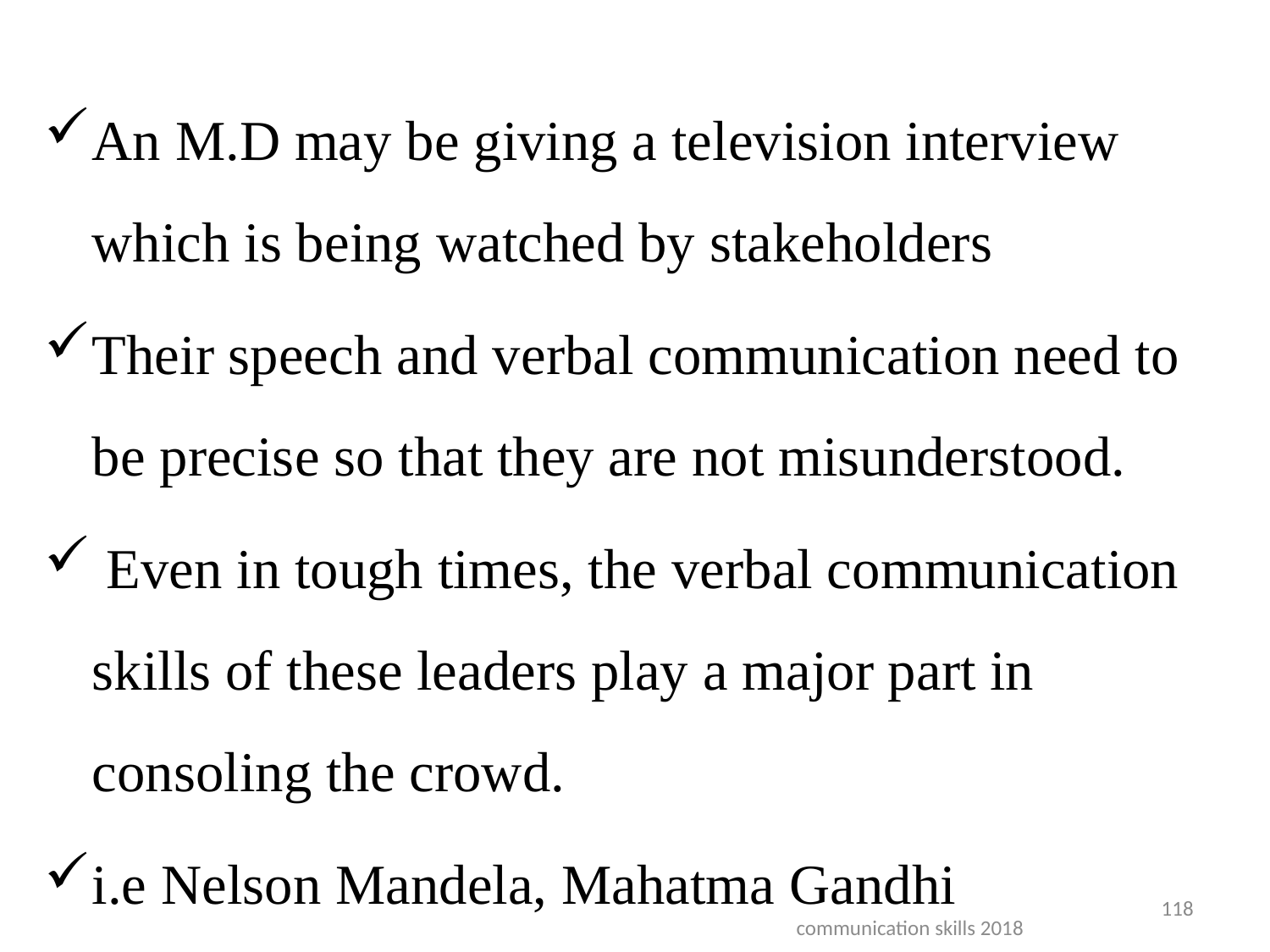

#
An M.D may be giving a television interview which is being watched by stakeholders
Their speech and verbal communication need to be precise so that they are not misunderstood.
 Even in tough times, the verbal communication skills of these leaders play a major part in consoling the crowd.
i.e Nelson Mandela, Mahatma Gandhi
118
communication skills 2018